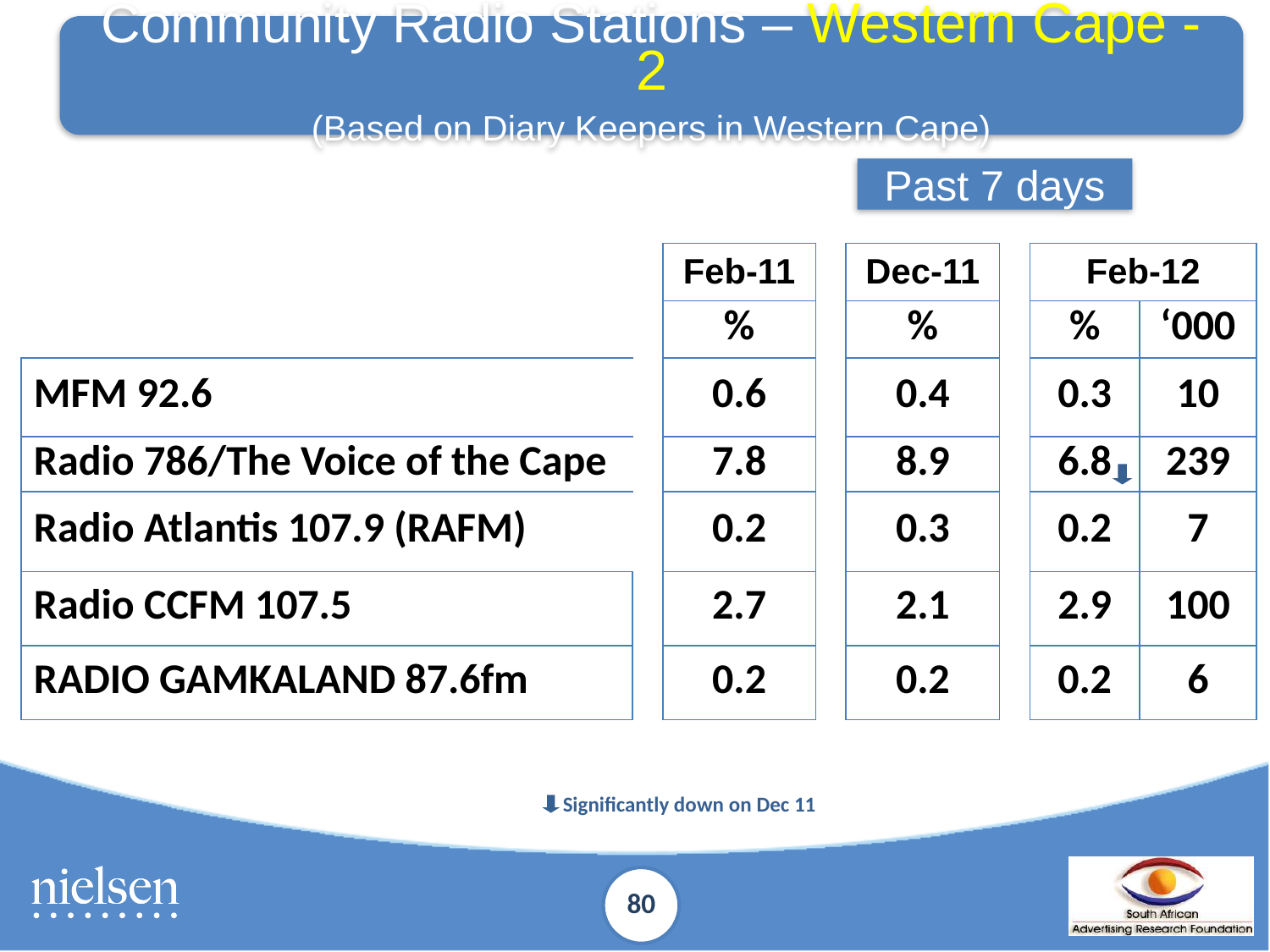

Community Radio Stations – Western Cape - 2
(Based on Diary Keepers in Western Cape)
Past 7 days
|  |  | Feb-11 |  | Dec-11 |  | Feb-12 |  |
| --- | --- | --- | --- | --- | --- | --- | --- |
|  |  | % |  | % |  | % | ‘000 |
| MFM 92.6 |  | 0.6 |  | 0.4 |  | 0.3 | 10 |
| Radio 786/The Voice of the Cape |  | 7.8 |  | 8.9 |  | 6.8 | 239 |
| Radio Atlantis 107.9 (RAFM) |  | 0.2 |  | 0.3 |  | 0.2 | 7 |
| Radio CCFM 107.5 |  | 2.7 |  | 2.1 |  | 2.9 | 100 |
| RADIO GAMKALAND 87.6fm |  | 0.2 |  | 0.2 |  | 0.2 | 6 |

Significantly down on Dec 11